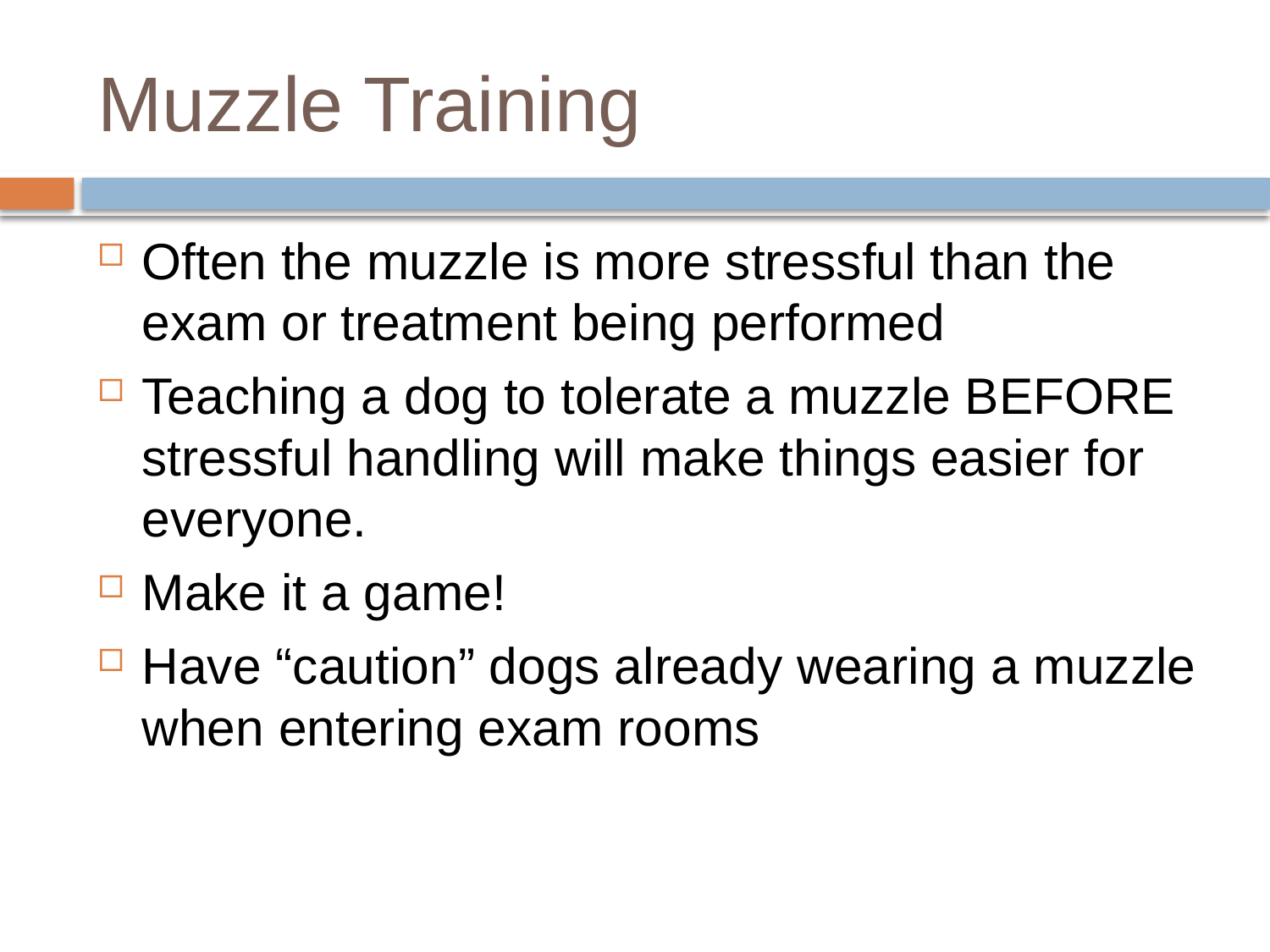

# Muzzle Training
Often the muzzle is more stressful than the exam or treatment being performed
Teaching a dog to tolerate a muzzle BEFORE stressful handling will make things easier for everyone.
Make it a game!
Have “caution” dogs already wearing a muzzle when entering exam rooms